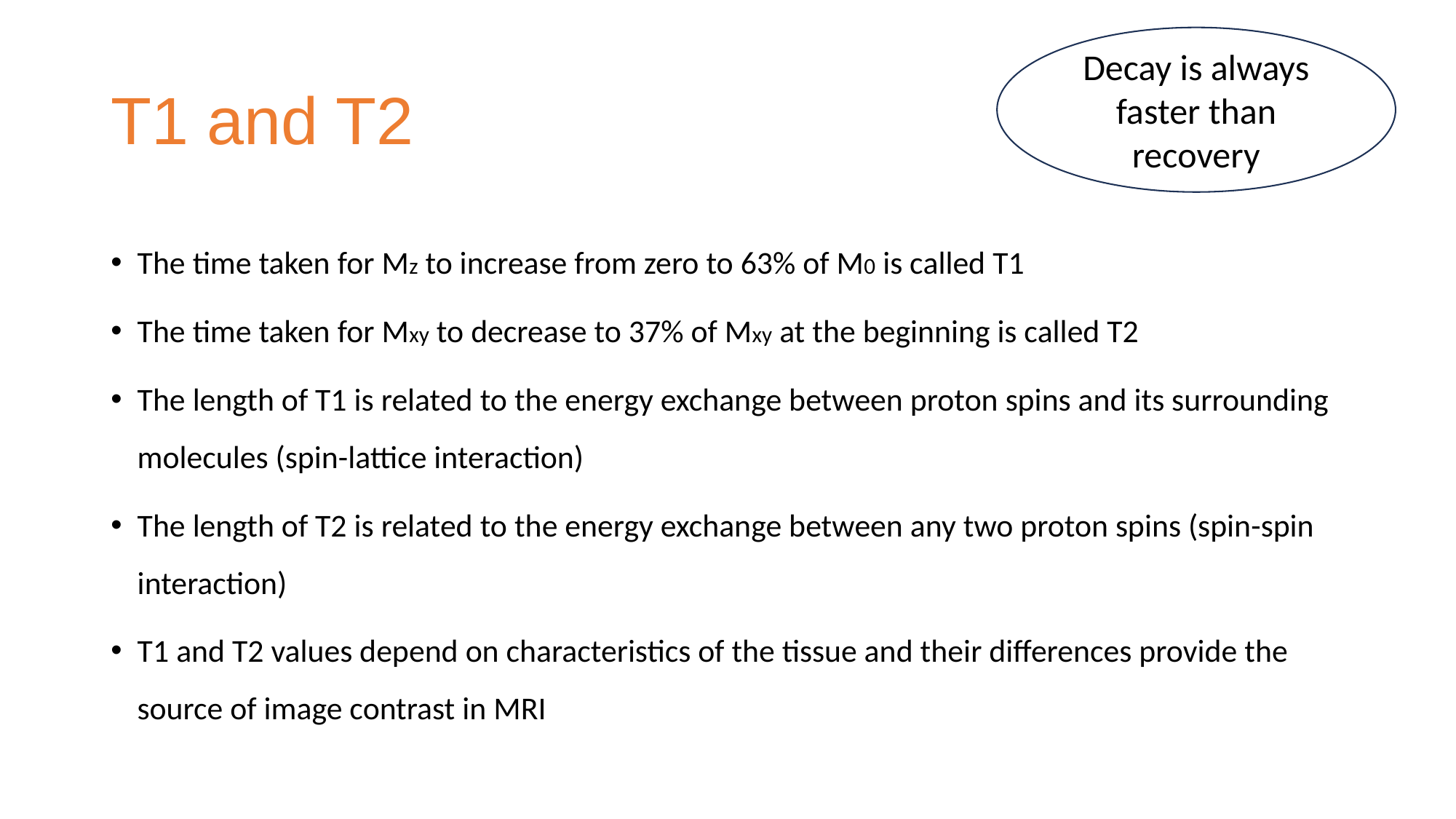

Decay is always faster than recovery
# T1 and T2
The time taken for Mz to increase from zero to 63% of M0 is called T1
The time taken for Mxy to decrease to 37% of Mxy at the beginning is called T2
The length of T1 is related to the energy exchange between proton spins and its surrounding molecules (spin-lattice interaction)
The length of T2 is related to the energy exchange between any two proton spins (spin-spin interaction)
T1 and T2 values depend on characteristics of the tissue and their differences provide the source of image contrast in MRI